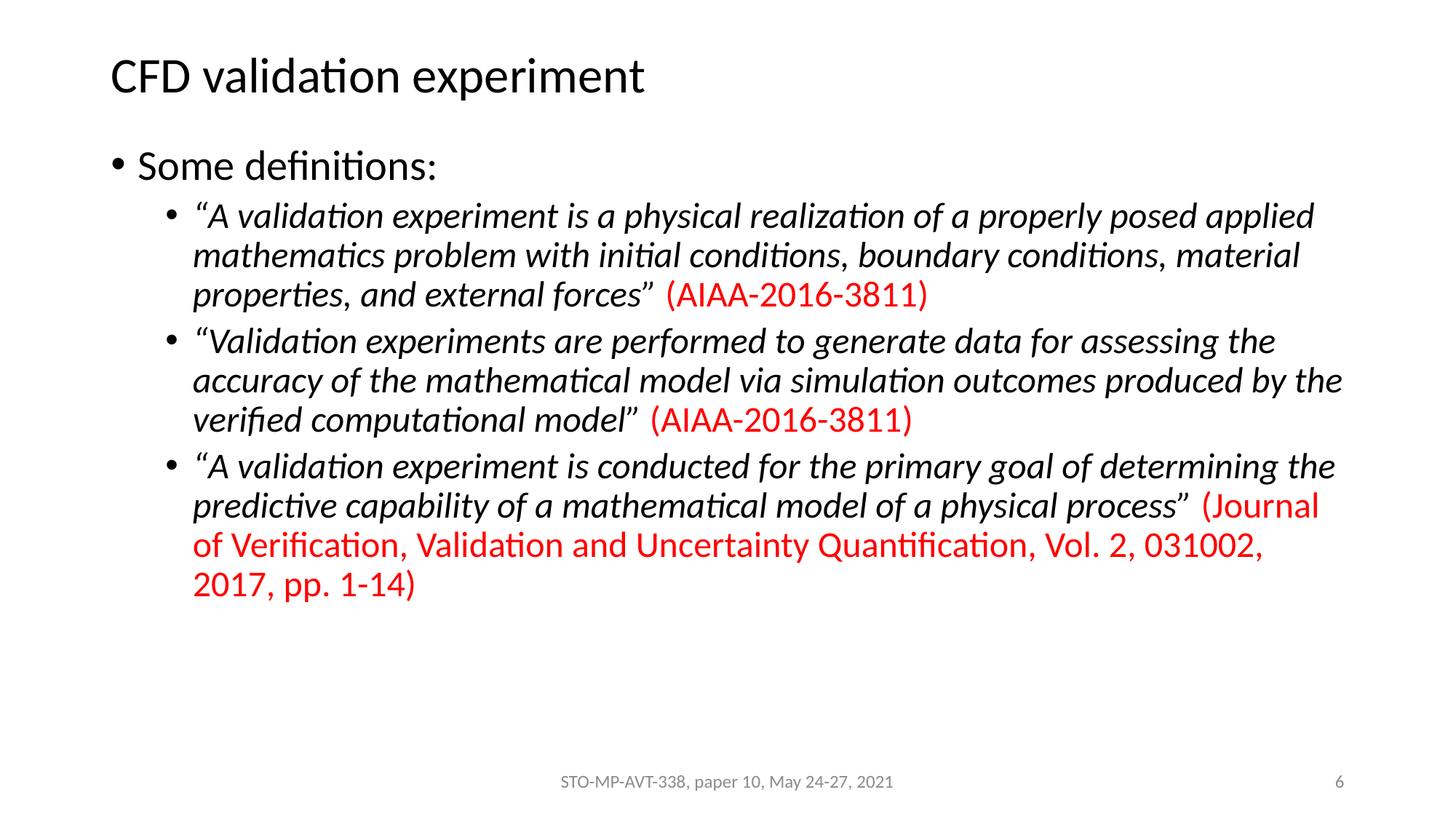

# CFD validation experiment
Some definitions:
“A validation experiment is a physical realization of a properly posed applied mathematics problem with initial conditions, boundary conditions, material properties, and external forces” (AIAA-2016-3811)
“Validation experiments are performed to generate data for assessing the accuracy of the mathematical model via simulation outcomes produced by the verified computational model” (AIAA-2016-3811)
“A validation experiment is conducted for the primary goal of determining the predictive capability of a mathematical model of a physical process” (Journal of Verification, Validation and Uncertainty Quantification, Vol. 2, 031002, 2017, pp. 1-14)

STO-MP-AVT-338, paper 10, May 24-27, 2021
6